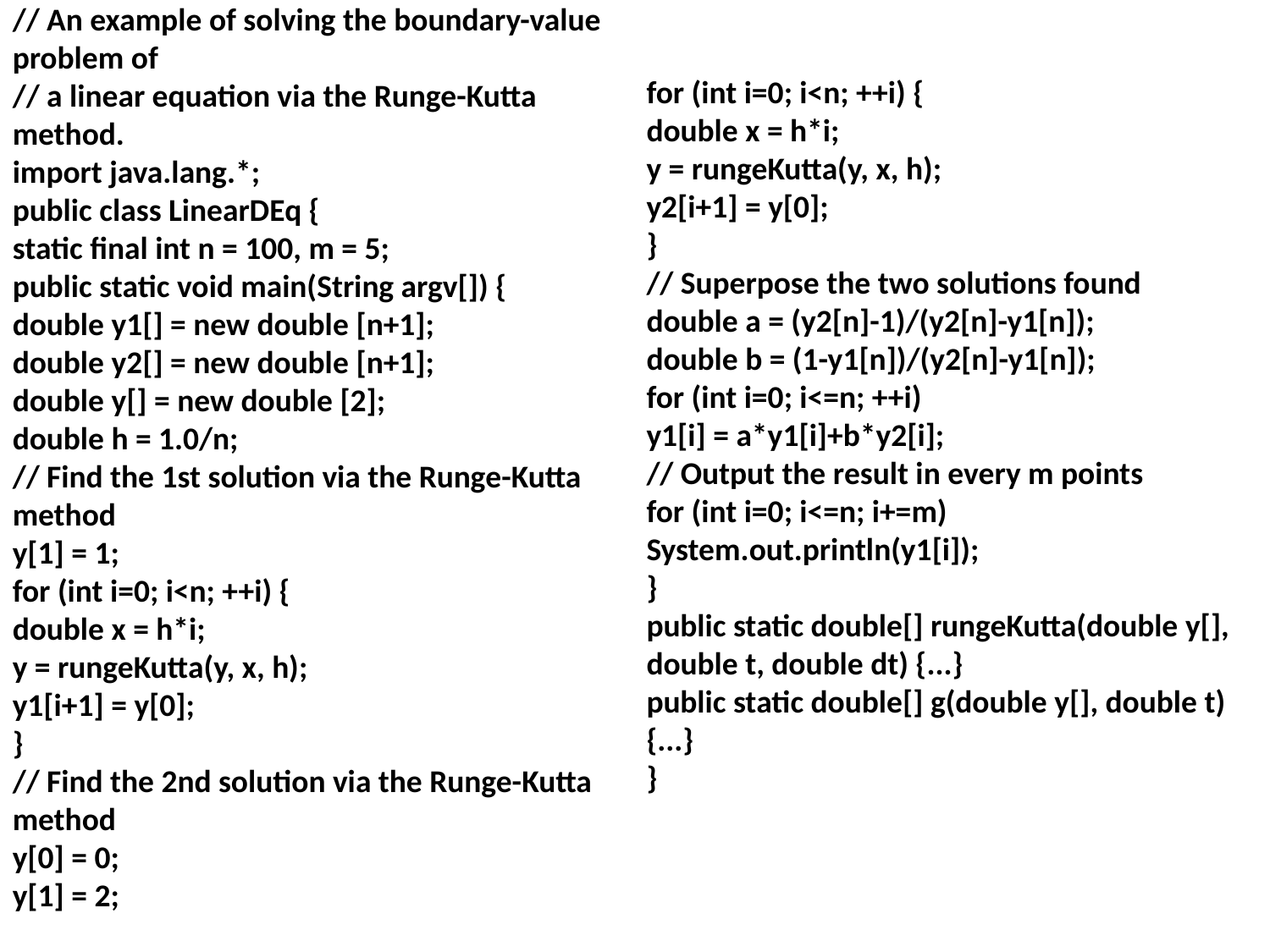

// An example of solving the boundary-value problem of
// a linear equation via the Runge-Kutta method.
import java.lang.*;
public class LinearDEq {
static final int n = 100, m = 5;
public static void main(String argv[]) {
double y1[] = new double [n+1];
double y2[] = new double [n+1];
double y[] = new double [2];
double h = 1.0/n;
// Find the 1st solution via the Runge-Kutta method
y[1] = 1;
for (int i=0; i<n; ++i) {
double x = h*i;
y = rungeKutta(y, x, h);
y1[i+1] = y[0];
}
// Find the 2nd solution via the Runge-Kutta method
y[0] = 0;
y[1] = 2;
for (int i=0; i<n; ++i) {
double x = h*i;
y = rungeKutta(y, x, h);
y2[i+1] = y[0];
}
// Superpose the two solutions found
double a = (y2[n]-1)/(y2[n]-y1[n]);
double b = (1-y1[n])/(y2[n]-y1[n]);
for (int i=0; i<=n; ++i)
y1[i] = a*y1[i]+b*y2[i];
// Output the result in every m points
for (int i=0; i<=n; i+=m)
System.out.println(y1[i]);
}
public static double[] rungeKutta(double y[],
double t, double dt) {...}
public static double[] g(double y[], double t) {...}
}